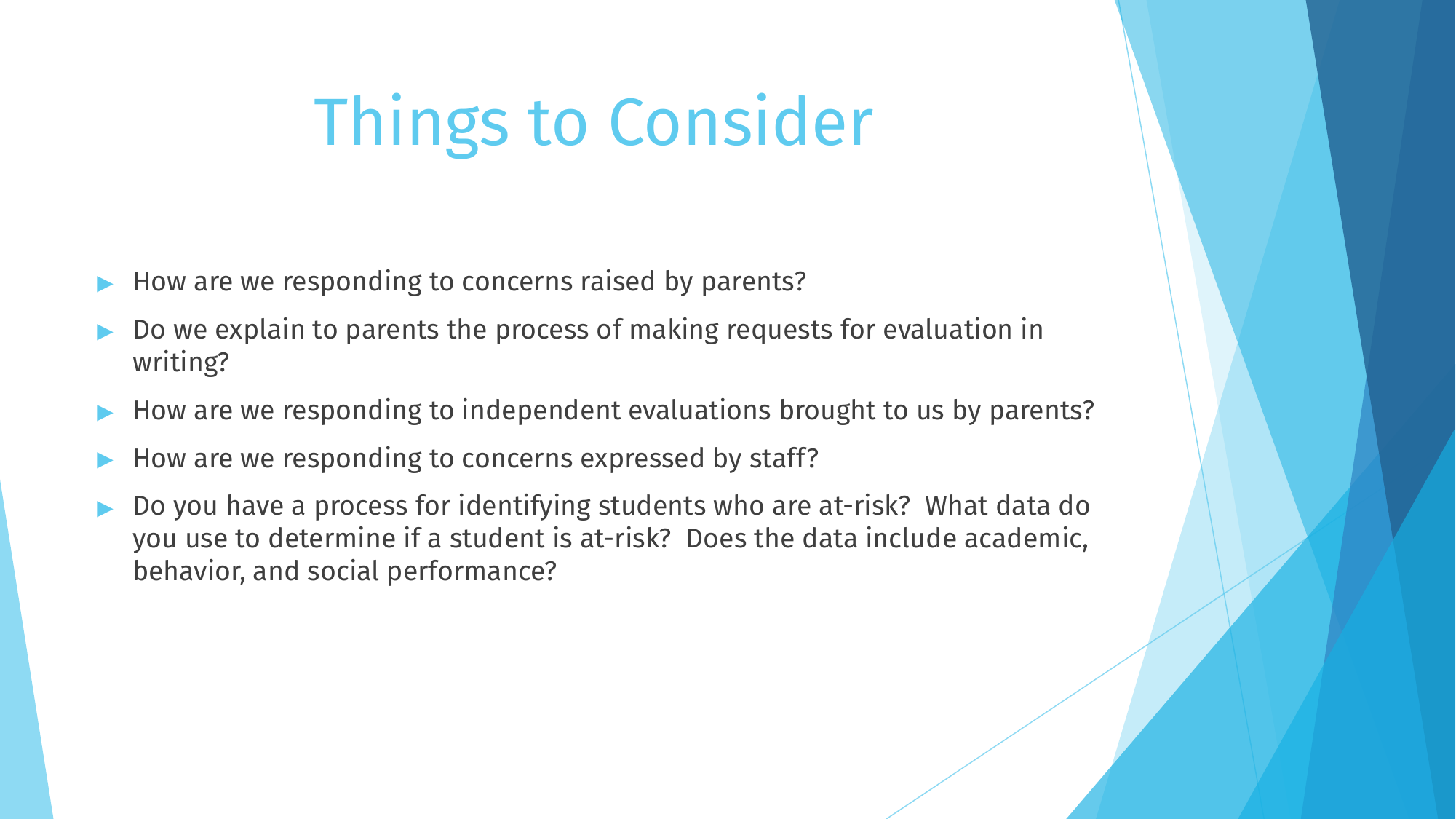

# Things to Consider
How are we responding to concerns raised by parents?
Do we explain to parents the process of making requests for evaluation in writing?
How are we responding to independent evaluations brought to us by parents?
How are we responding to concerns expressed by staff?
Do you have a process for identifying students who are at-risk?  What data do you use to determine if a student is at-risk?  Does the data include academic, behavior, and social performance?